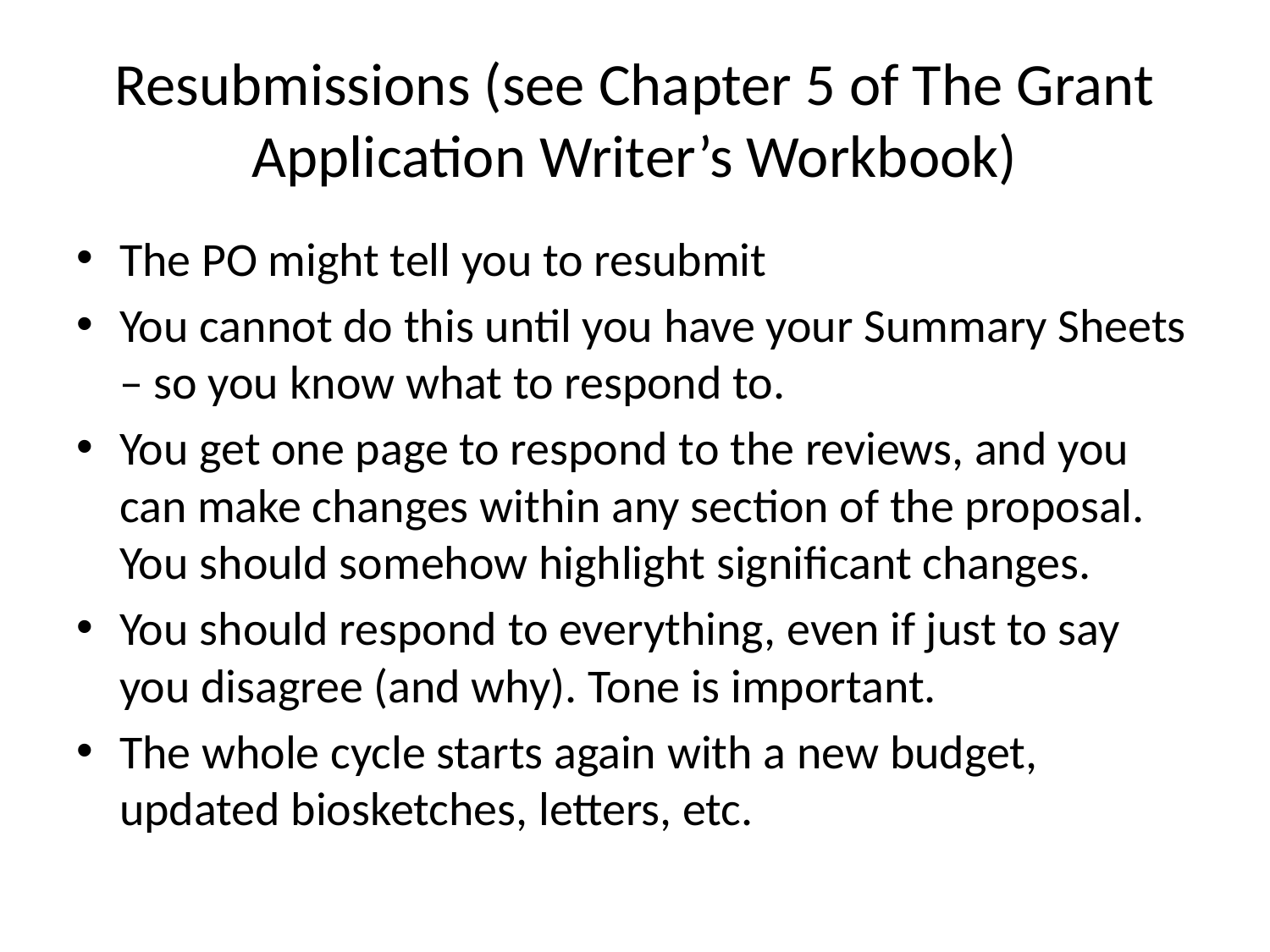

# Resubmissions (see Chapter 5 of The Grant Application Writer’s Workbook)
The PO might tell you to resubmit
You cannot do this until you have your Summary Sheets – so you know what to respond to.
You get one page to respond to the reviews, and you can make changes within any section of the proposal. You should somehow highlight significant changes.
You should respond to everything, even if just to say you disagree (and why). Tone is important.
The whole cycle starts again with a new budget, updated biosketches, letters, etc.